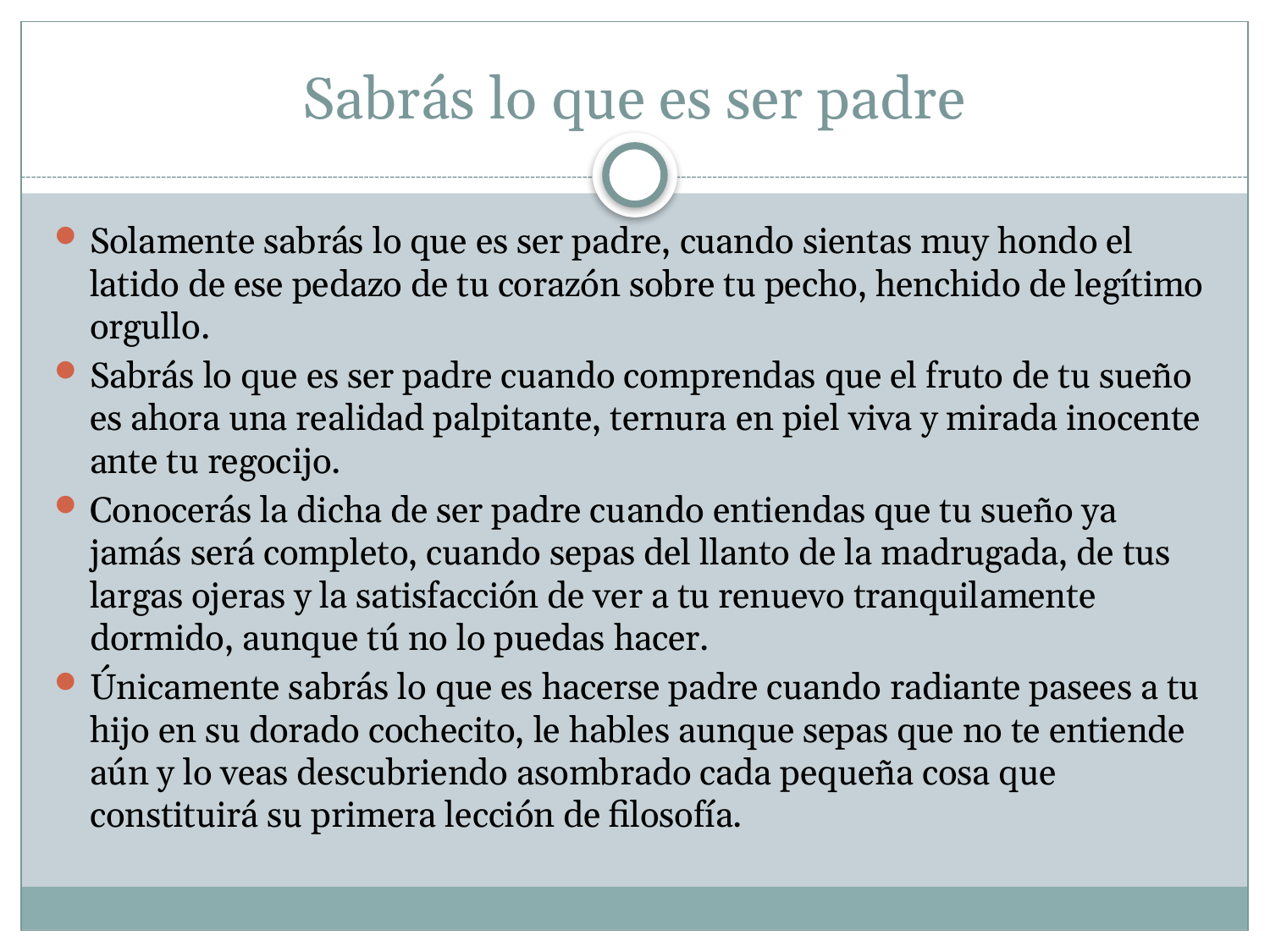

# Sabrás lo que es ser padre
Solamente sabrás lo que es ser padre, cuando sientas muy hondo el latido de ese pedazo de tu corazón sobre tu pecho, henchido de legítimo orgullo.
Sabrás lo que es ser padre cuando comprendas que el fruto de tu sueño es ahora una realidad palpitante, ternura en piel viva y mirada inocente ante tu regocijo.
Conocerás la dicha de ser padre cuando entiendas que tu sueño ya jamás será completo, cuando sepas del llanto de la madrugada, de tus largas ojeras y la satisfacción de ver a tu renuevo tranquilamente dormido, aunque tú no lo puedas hacer.
Únicamente sabrás lo que es hacerse padre cuando radiante pasees a tu hijo en su dorado cochecito, le hables aunque sepas que no te entiende aún y lo veas descubriendo asombrado cada pequeña cosa que constituirá su primera lección de filosofía.